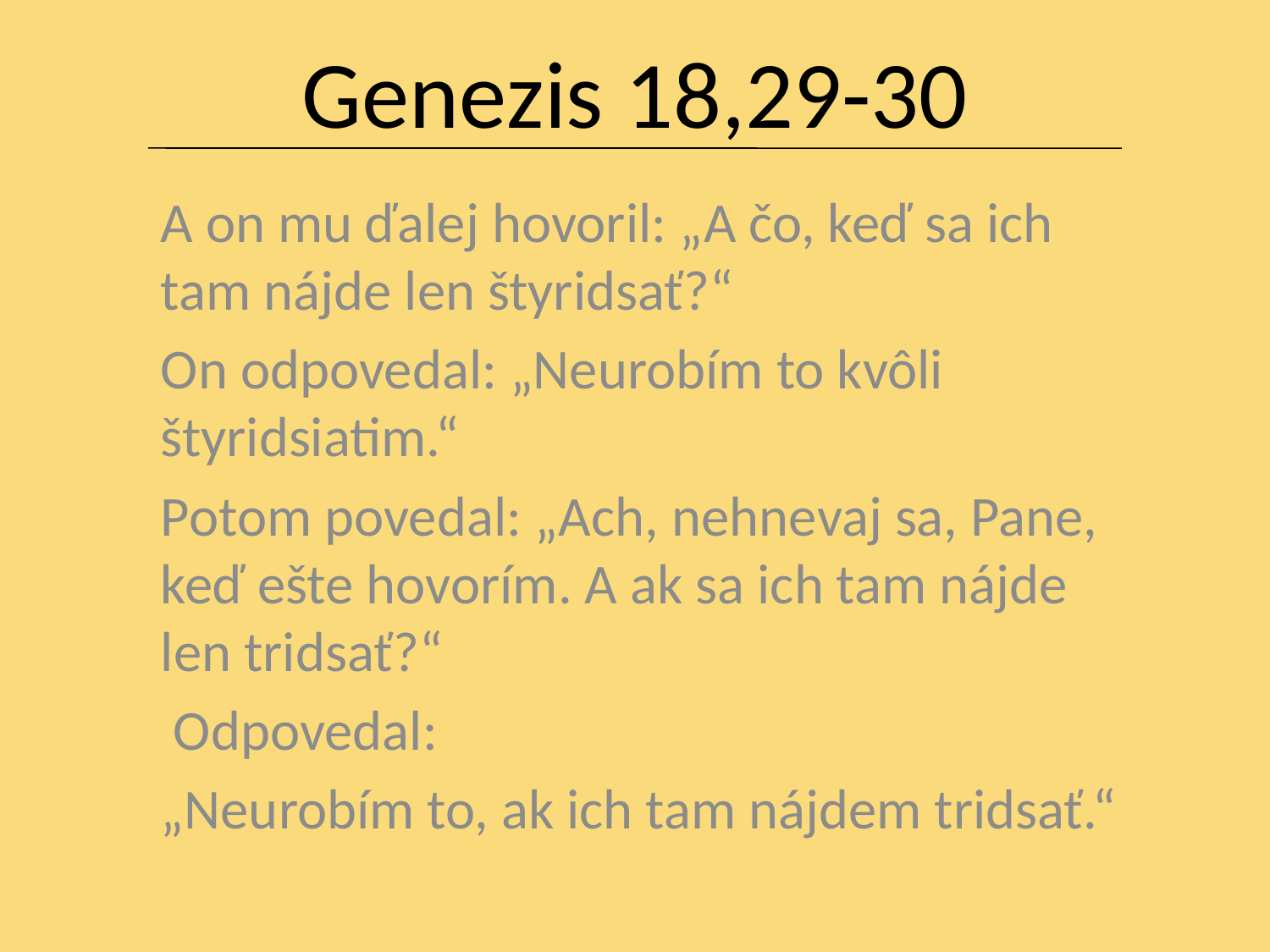

# Genezis 18,29-30

A on mu ďalej hovoril: „A čo, keď sa ich tam nájde len štyridsať?“
On odpovedal: „Neurobím to kvôli štyridsiatim.“
Potom povedal: „Ach, nehnevaj sa, Pane, keď ešte hovorím. A ak sa ich tam nájde len tridsať?“
 Odpovedal:
„Neurobím to, ak ich tam nájdem tridsať.“